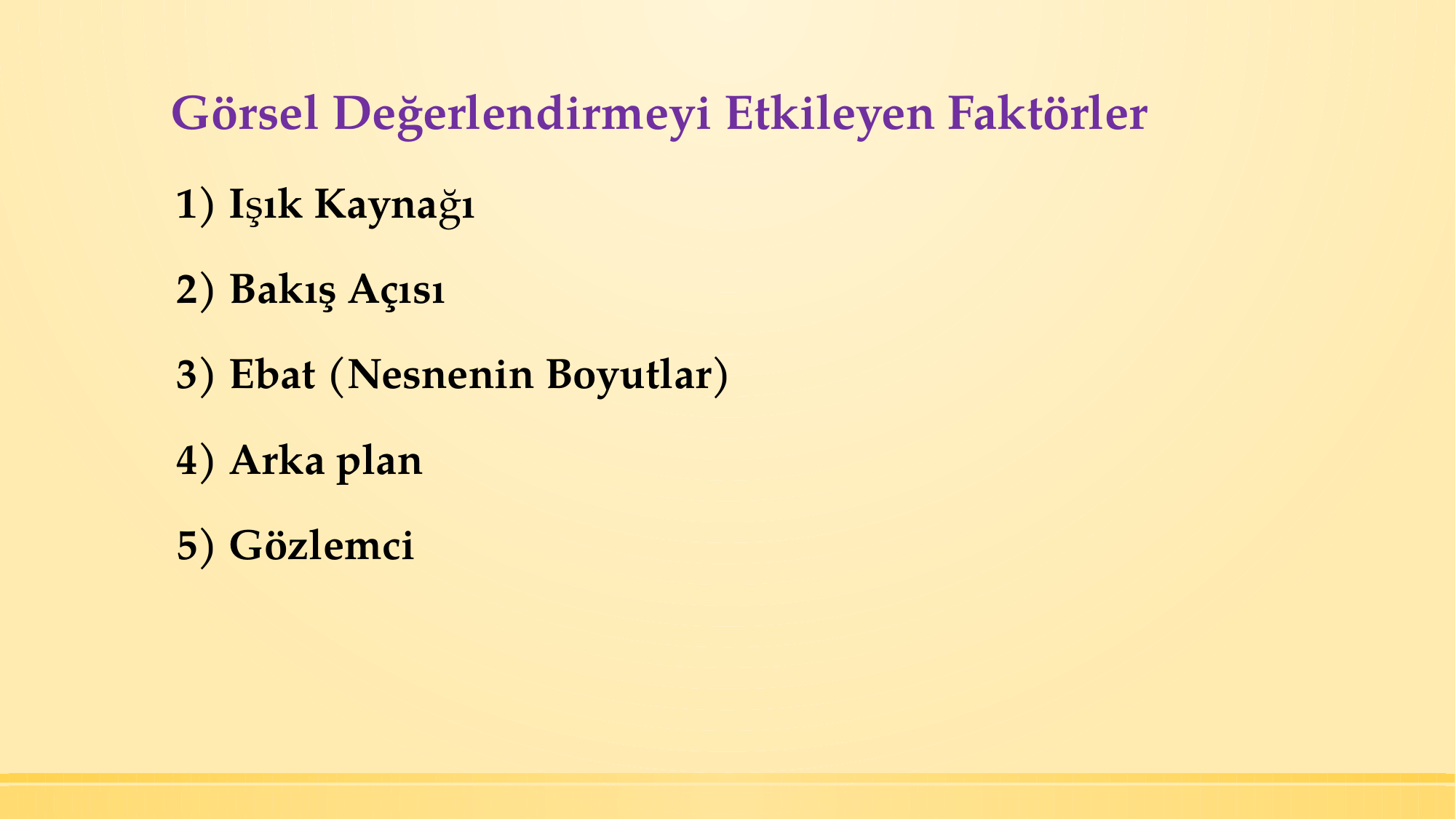

# Görsel Değerlendirmeyi Etkileyen Faktörler
1) Işık Kaynağı
2) Bakış Açısı
3) Ebat (Nesnenin Boyutlar)
4) Arka plan
5) Gözlemci